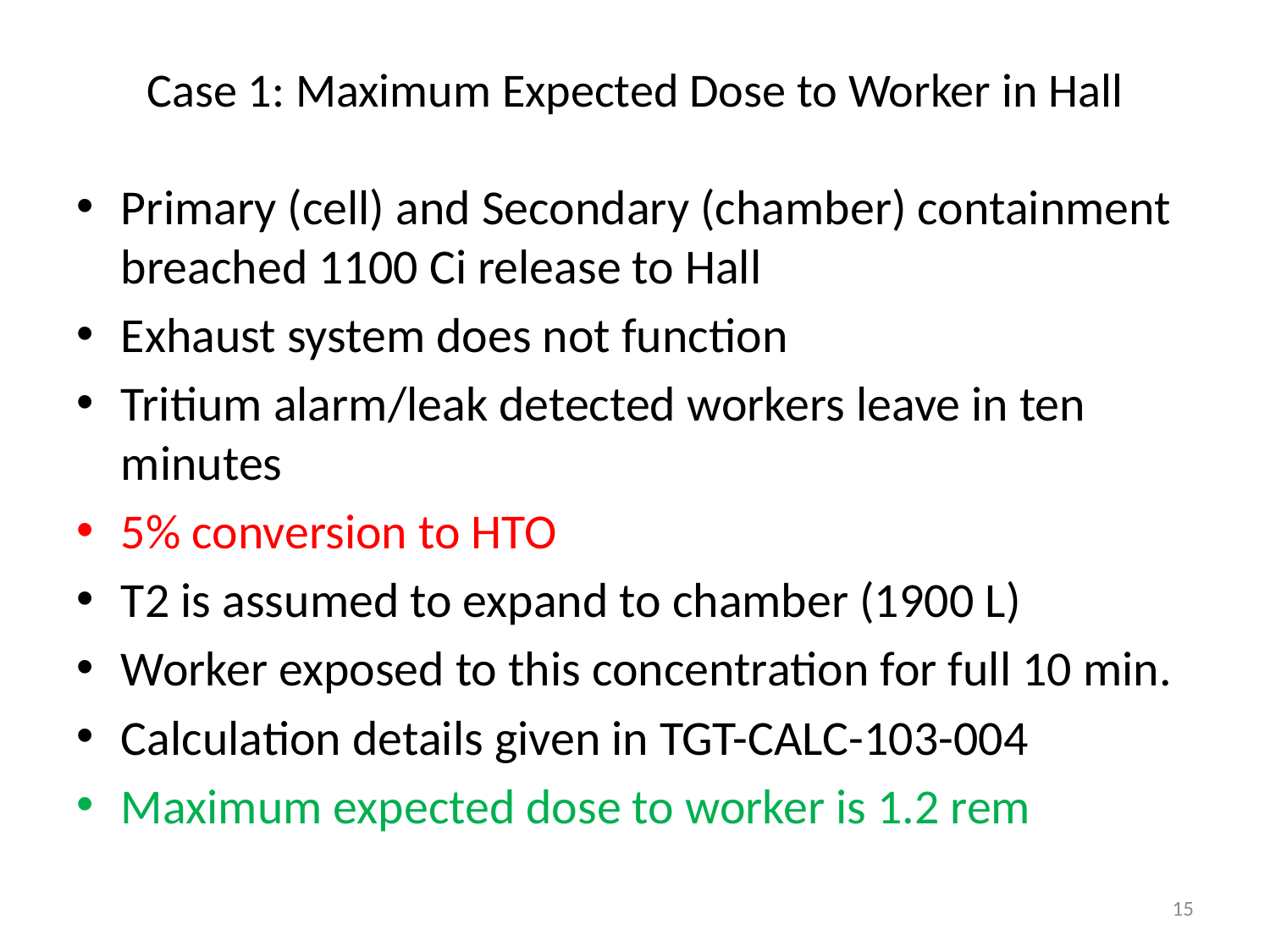

# Case 1: Maximum Expected Dose to Worker in Hall
Primary (cell) and Secondary (chamber) containment breached 1100 Ci release to Hall
Exhaust system does not function
Tritium alarm/leak detected workers leave in ten minutes
5% conversion to HTO
T2 is assumed to expand to chamber (1900 L)
Worker exposed to this concentration for full 10 min.
Calculation details given in TGT-CALC-103-004
Maximum expected dose to worker is 1.2 rem

15